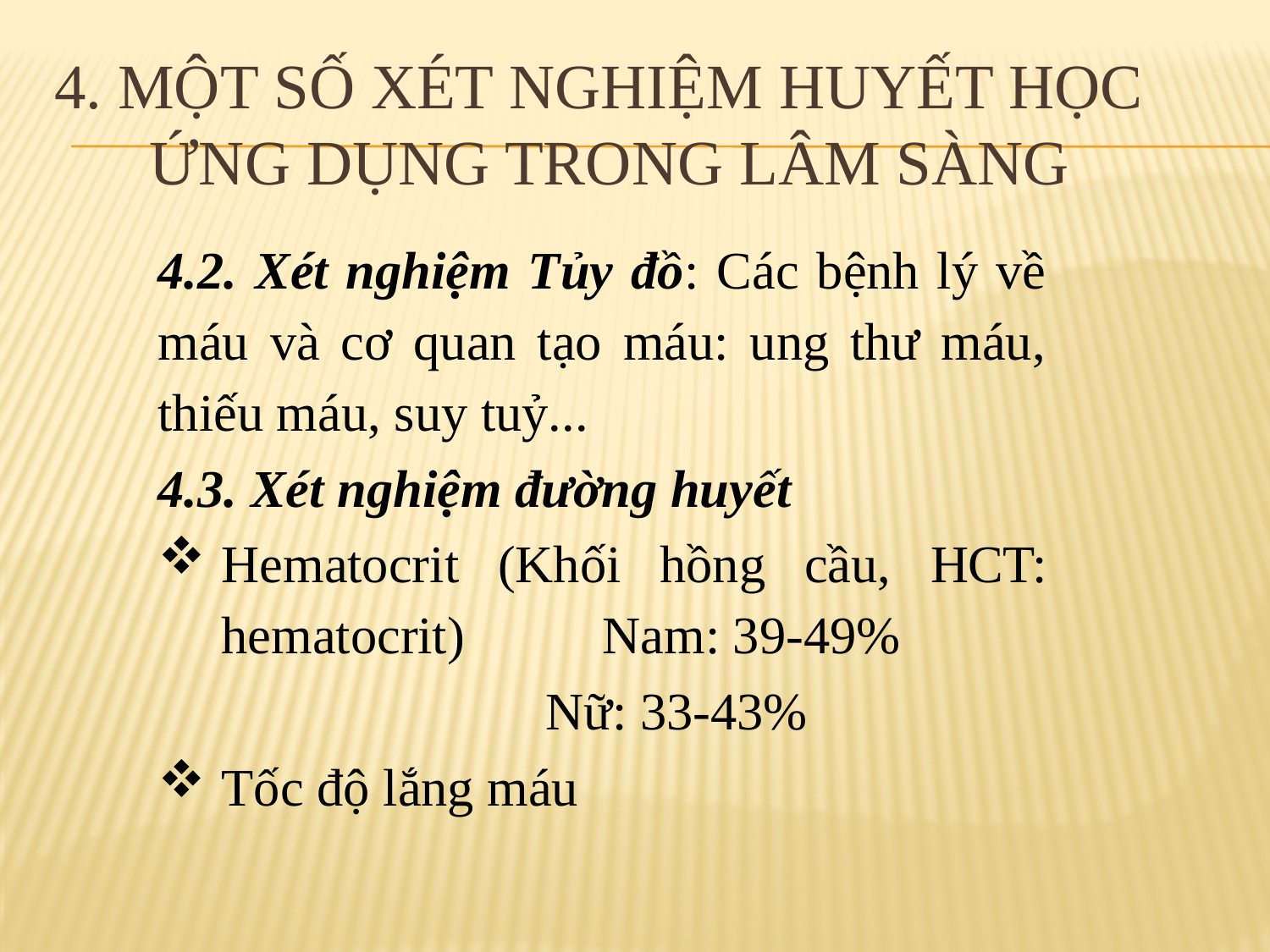

# 4. một số xét nghiệm huyết học ứng dụng trong lâm sàng
4.2. Xét nghiệm Tủy đồ: Các bệnh lý về máu và cơ quan tạo máu: ung thư máu, thiếu máu, suy tuỷ...
4.3. Xét nghiệm đường huyết
Hematocrit (Khối hồng cầu, HCT: hematocrit) 	Nam: 39-49%
     		          Nữ: 33-43%
Tốc độ lắng máu